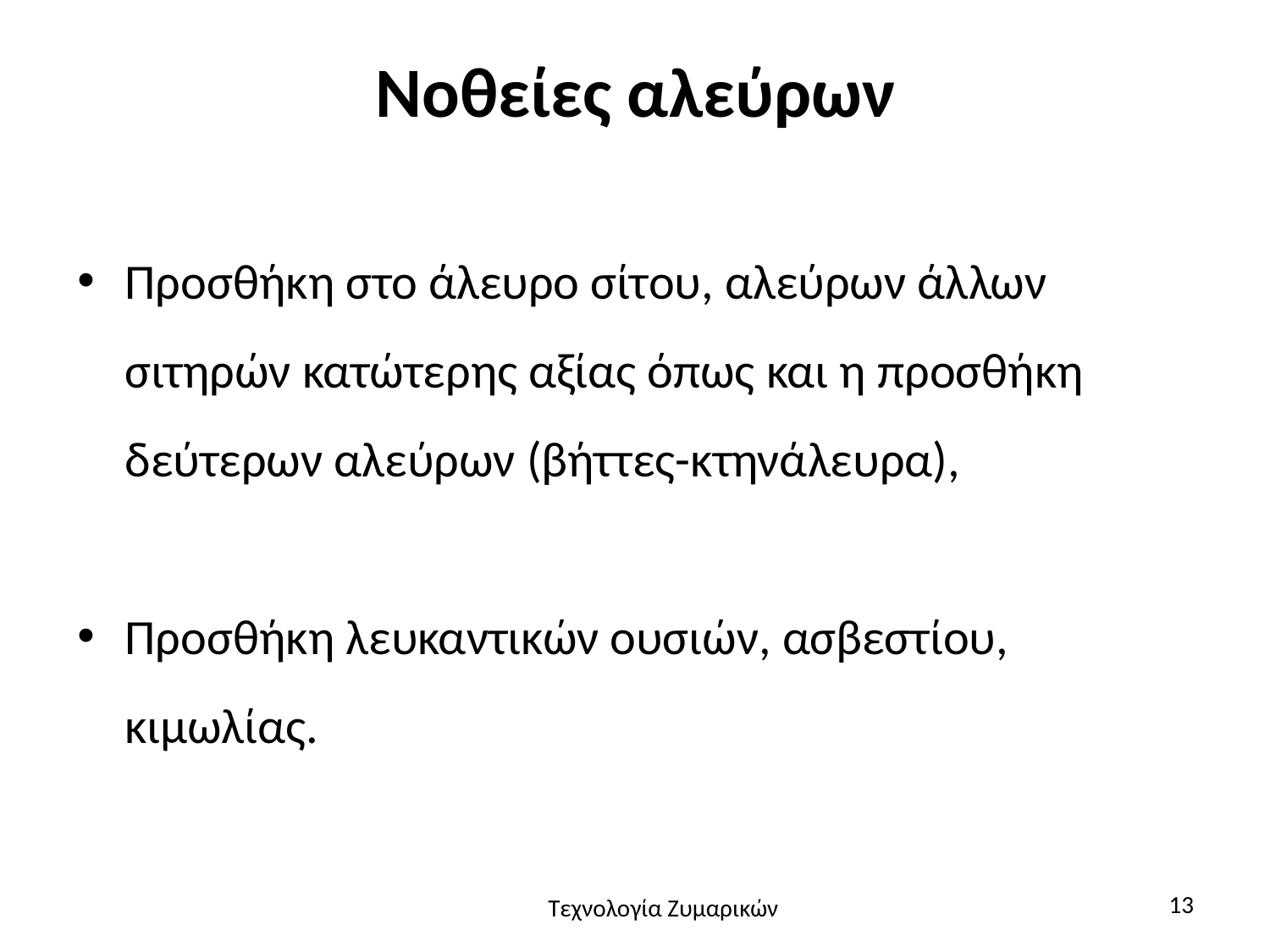

# Νοθείες αλεύρων
Προσθήκη στο άλευρο σίτου, αλεύρων άλλων σιτηρών κατώτερης αξίας όπως και η προσθήκη δεύτερων αλεύρων (βήττες-κτηνάλευρα),

Προσθήκη λευκαντικών ουσιών, ασβεστίου, κιμωλίας.
13
Τεχνολογία Ζυμαρικών